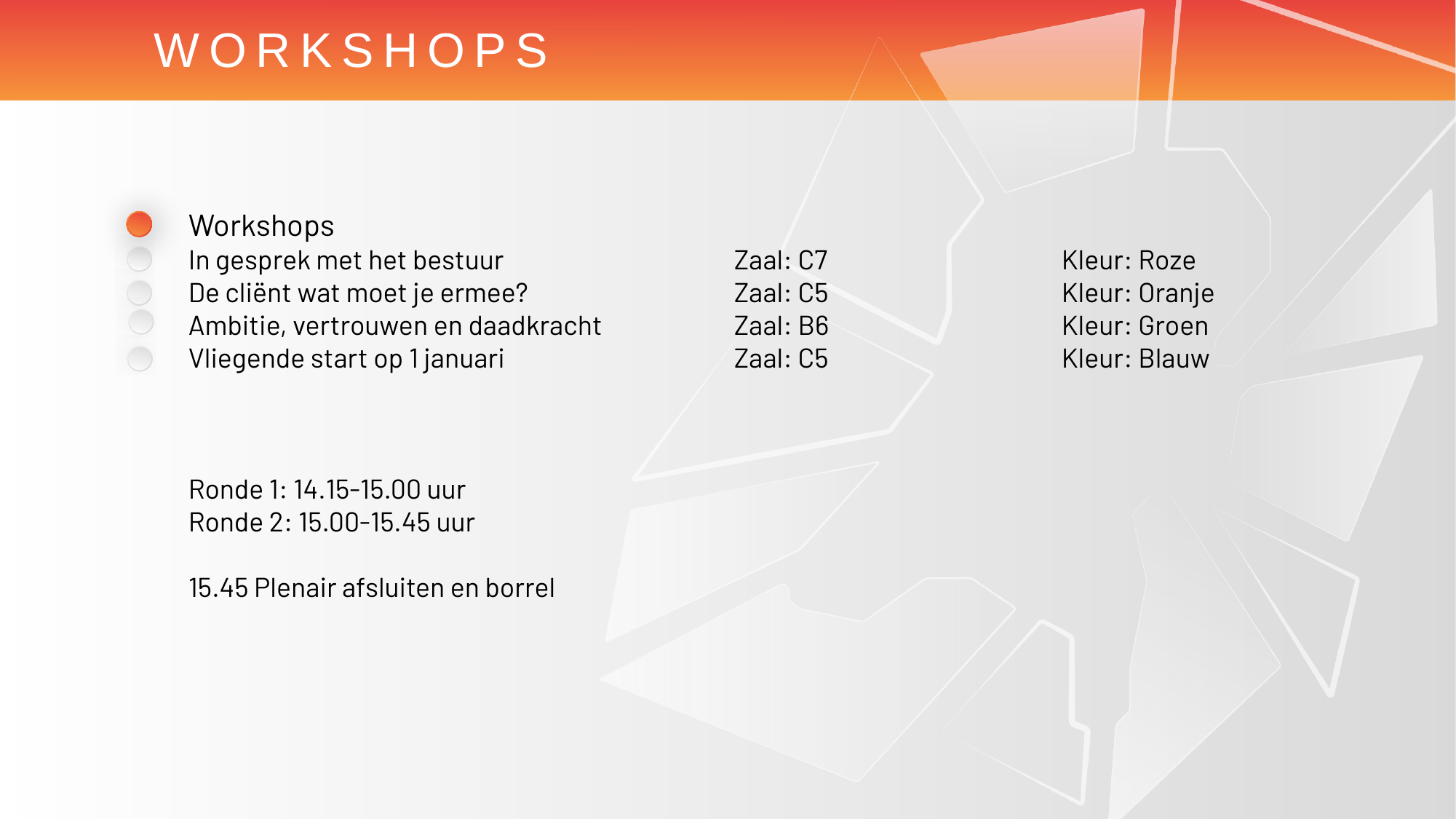

WORKSHOPS
Workshops
In gesprek met het bestuur 			Zaal: C7 			Kleur: Roze
De cliënt wat moet je ermee? 		Zaal: C5			Kleur: Oranje
Ambitie, vertrouwen en daadkracht 		Zaal: B6			Kleur: Groen
Vliegende start op 1 januari			Zaal: C5			Kleur: Blauw

Ronde 1: 14.15-15.00 uur
Ronde 2: 15.00-15.45 uur

15.45 Plenair afsluiten en borrel